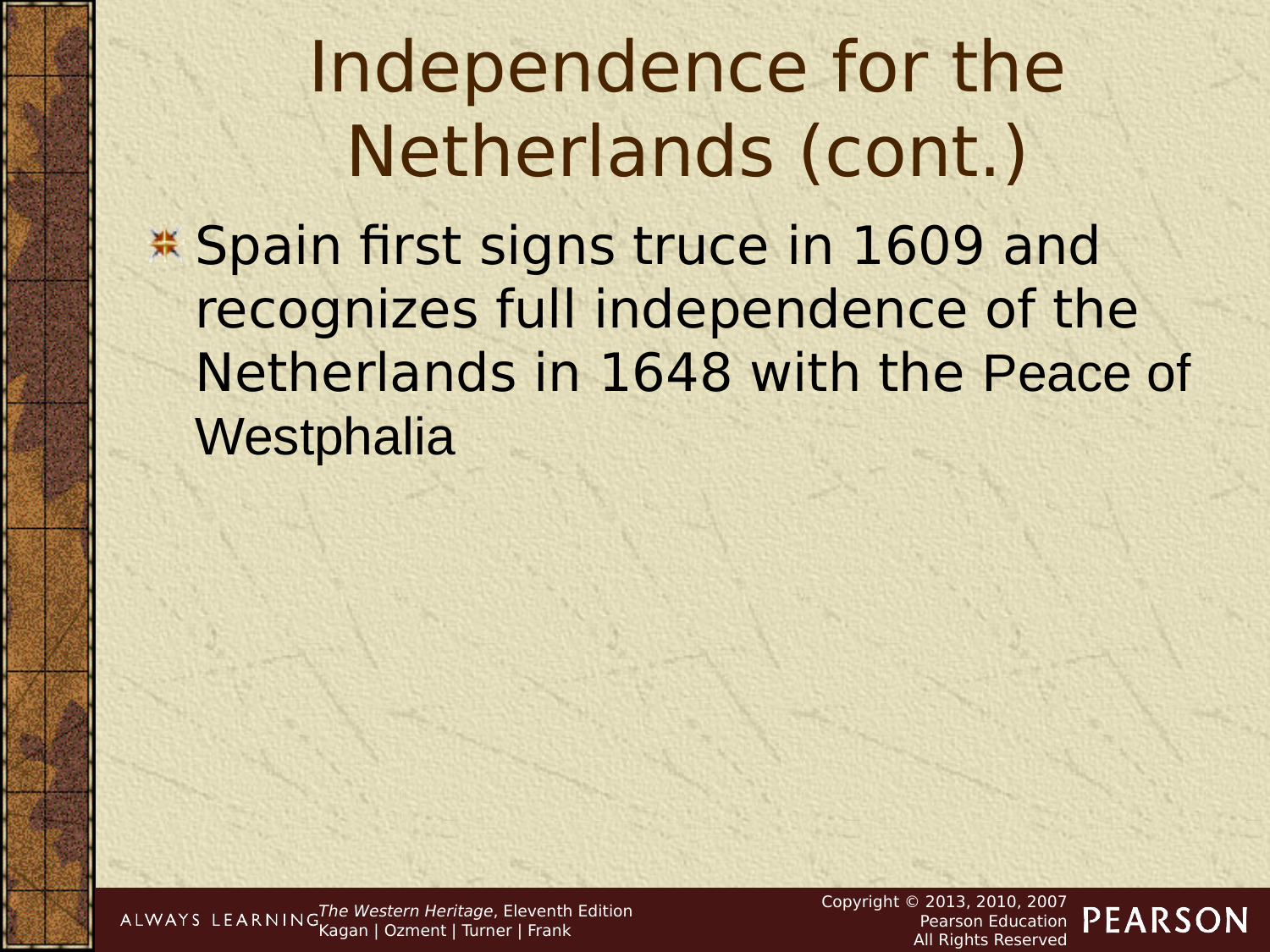

Independence for the Netherlands (cont.)
Spain first signs truce in 1609 and recognizes full independence of the Netherlands in 1648 with the Peace of Westphalia